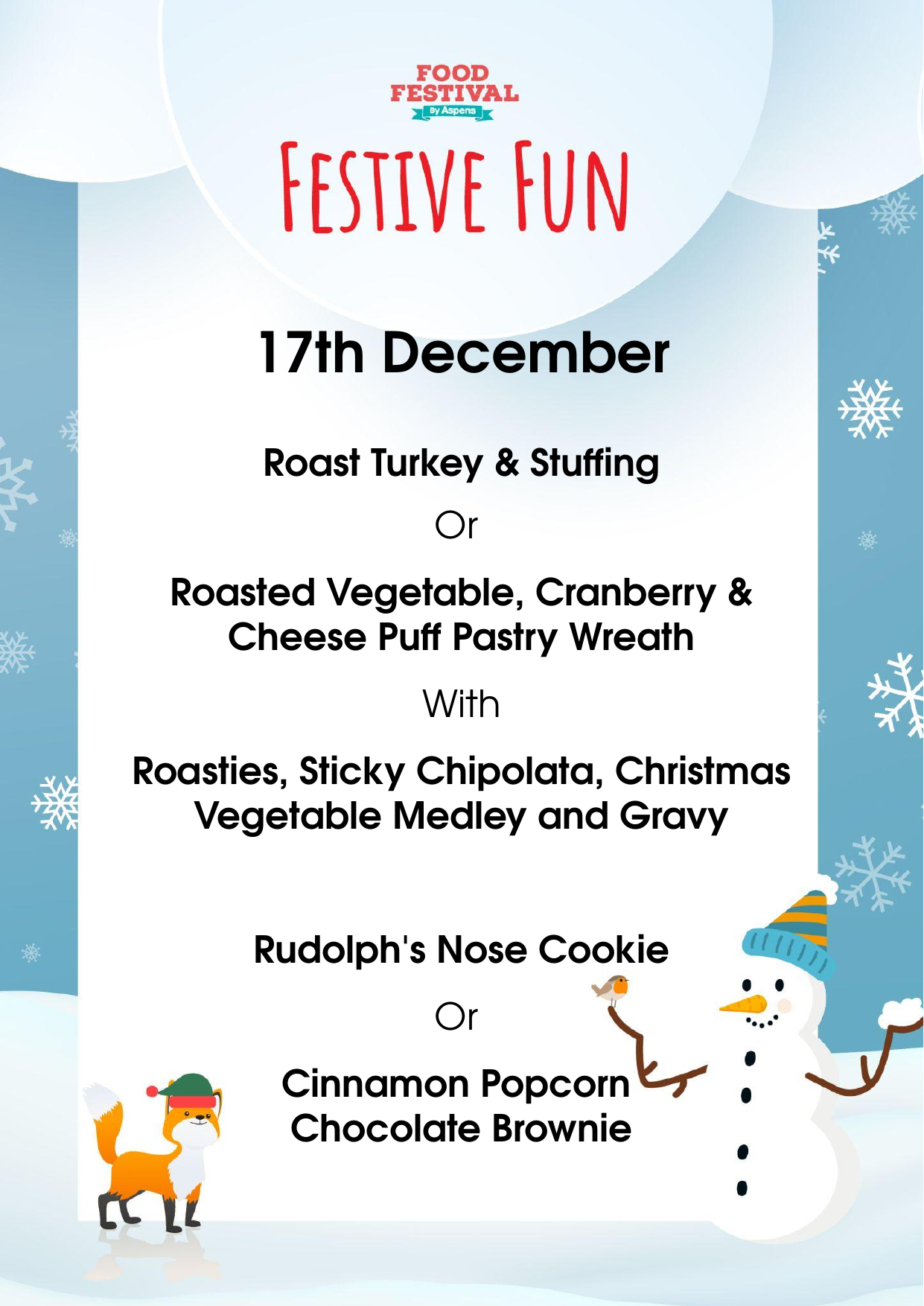

17th December

Roast Turkey & Stuffing

Or

Roasted Vegetable, Cranberry & Cheese Puff Pastry Wreath

With

Roasties, Sticky Chipolata, Christmas Vegetable Medley and Gravy

Rudolph's Nose Cookie

Or

Cinnamon Popcorn
Chocolate Brownie